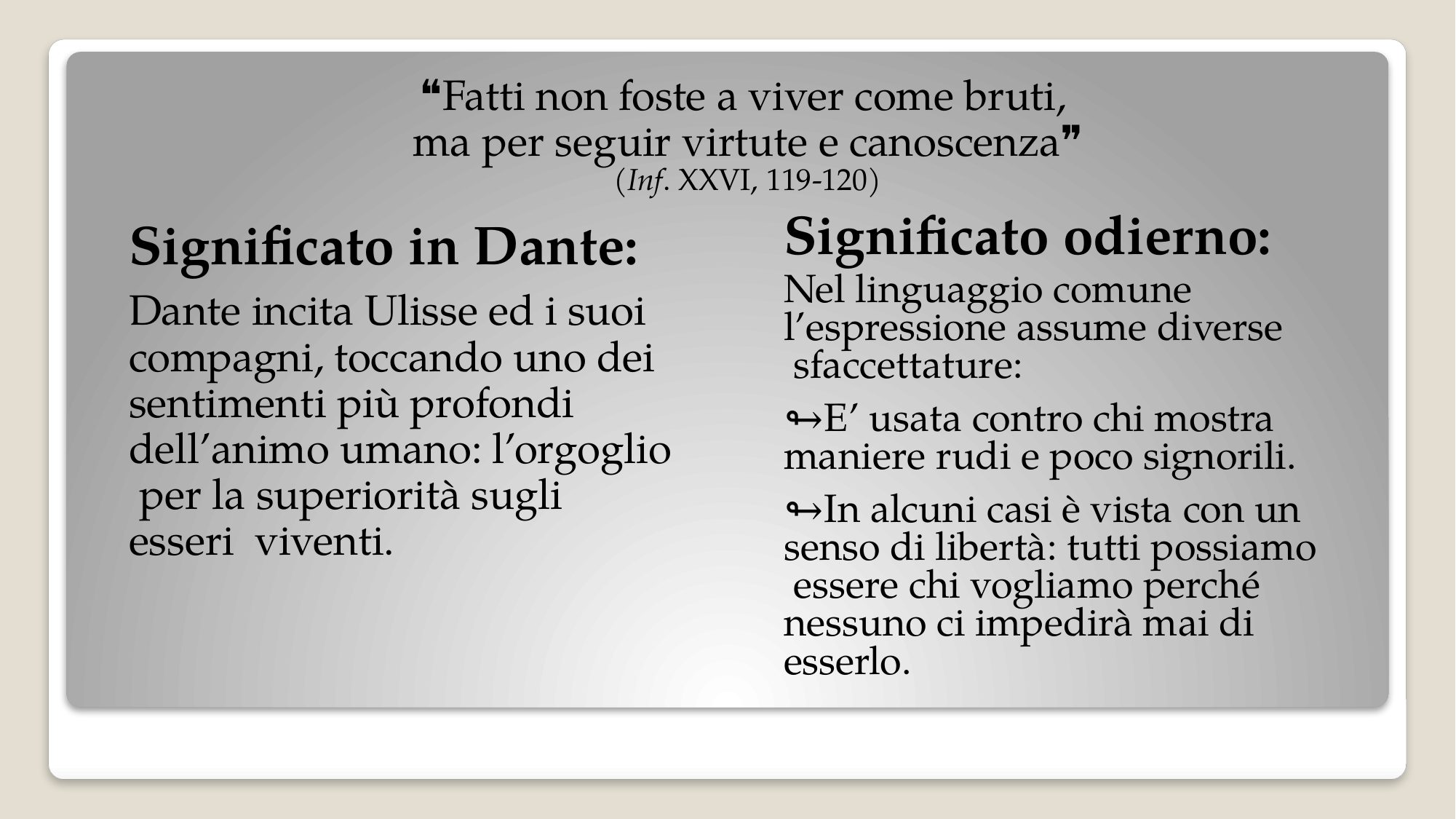

# ❝Fatti non foste a viver come bruti,  ma per seguir virtute e canoscenza❞
(Inf. XXVI, 119-120)
Significato in Dante:
Dante incita Ulisse ed i suoi  compagni, toccando uno dei  sentimenti più profondi  dell’animo umano: l’orgoglio  per la superiorità sugli esseri  viventi.
Significato odierno:
Nel linguaggio comune  l’espressione assume diverse  sfaccettature:
↬E’ usata contro chi mostra  maniere rudi e poco signorili.
↬In alcuni casi è vista con un  senso di libertà: tutti possiamo  essere chi vogliamo perché  nessuno ci impedirà mai di  esserlo.